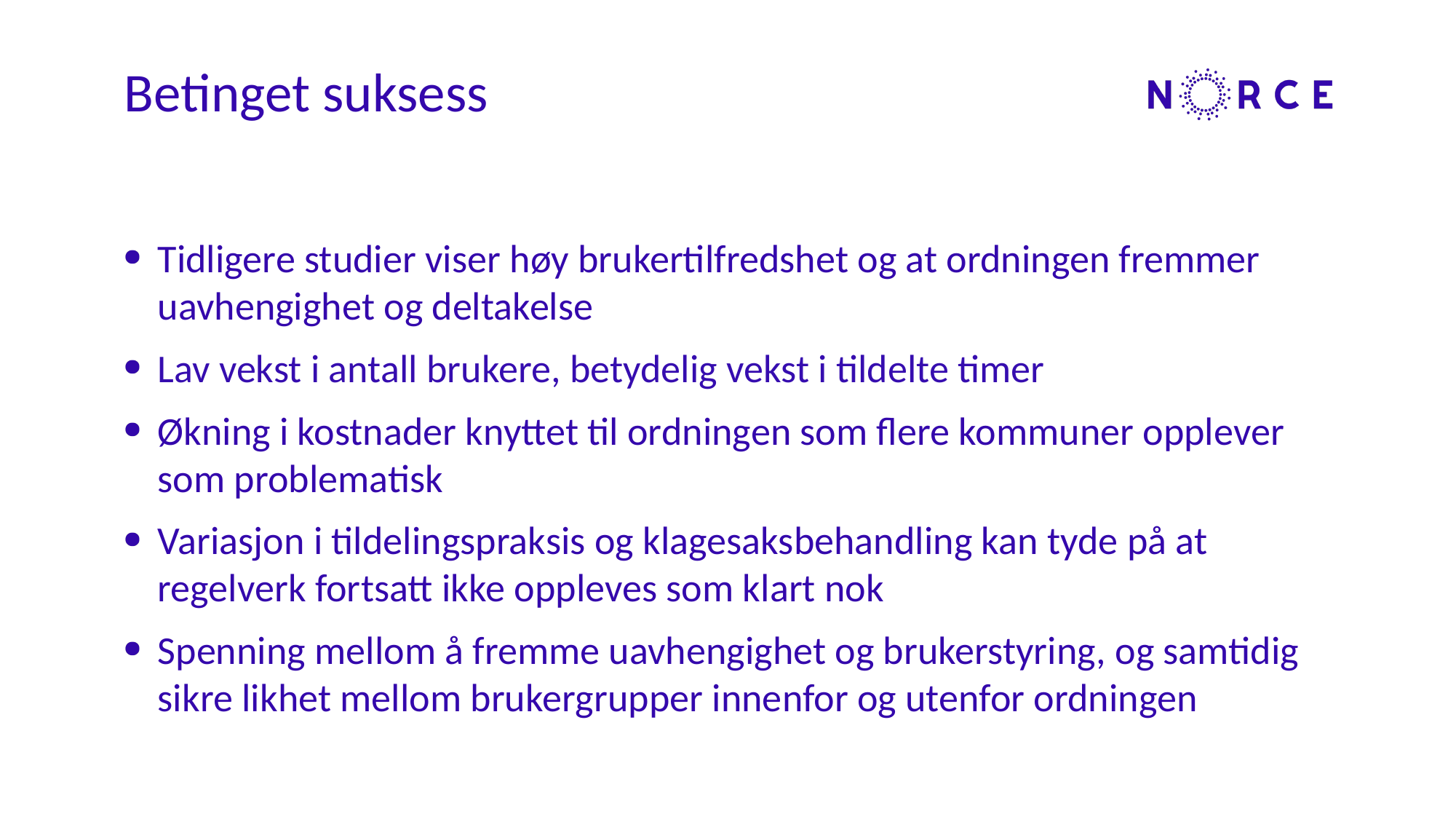

# Betinget suksess
Tidligere studier viser høy brukertilfredshet og at ordningen fremmer uavhengighet og deltakelse
Lav vekst i antall brukere, betydelig vekst i tildelte timer
Økning i kostnader knyttet til ordningen som flere kommuner opplever som problematisk
Variasjon i tildelingspraksis og klagesaksbehandling kan tyde på at regelverk fortsatt ikke oppleves som klart nok
Spenning mellom å fremme uavhengighet og brukerstyring, og samtidig sikre likhet mellom brukergrupper innenfor og utenfor ordningen